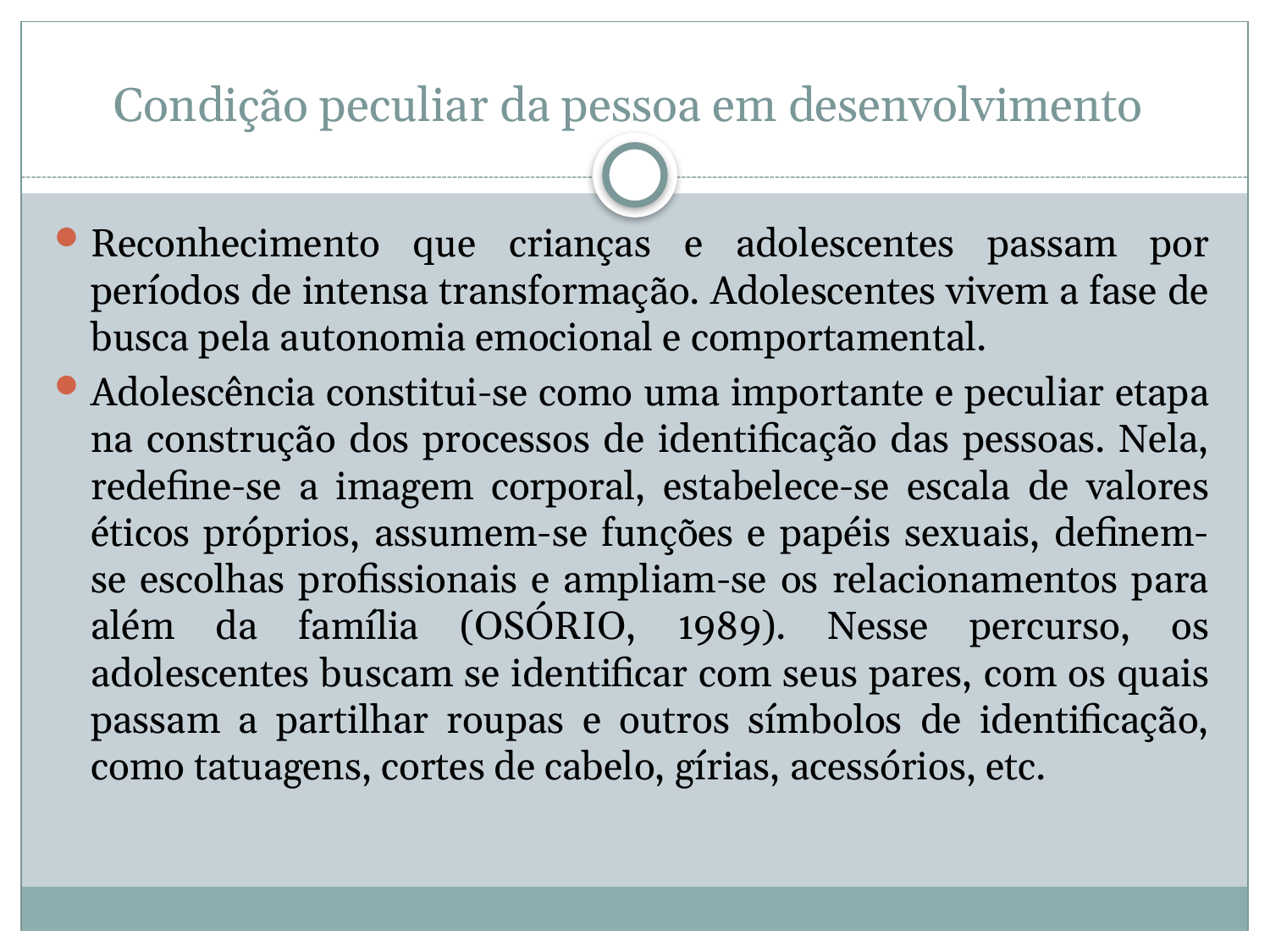

# Condição peculiar da pessoa em desenvolvimento
Reconhecimento que crianças e adolescentes passam por períodos de intensa transformação. Adolescentes vivem a fase de busca pela autonomia emocional e comportamental.
Adolescência constitui-se como uma importante e peculiar etapa na construção dos processos de identificação das pessoas. Nela, redefine-se a imagem corporal, estabelece-se escala de valores éticos próprios, assumem-se funções e papéis sexuais, definem-se escolhas profissionais e ampliam-se os relacionamentos para além da família (OSÓRIO, 1989). Nesse percurso, os adolescentes buscam se identificar com seus pares, com os quais passam a partilhar roupas e outros símbolos de identificação, como tatuagens, cortes de cabelo, gírias, acessórios, etc.